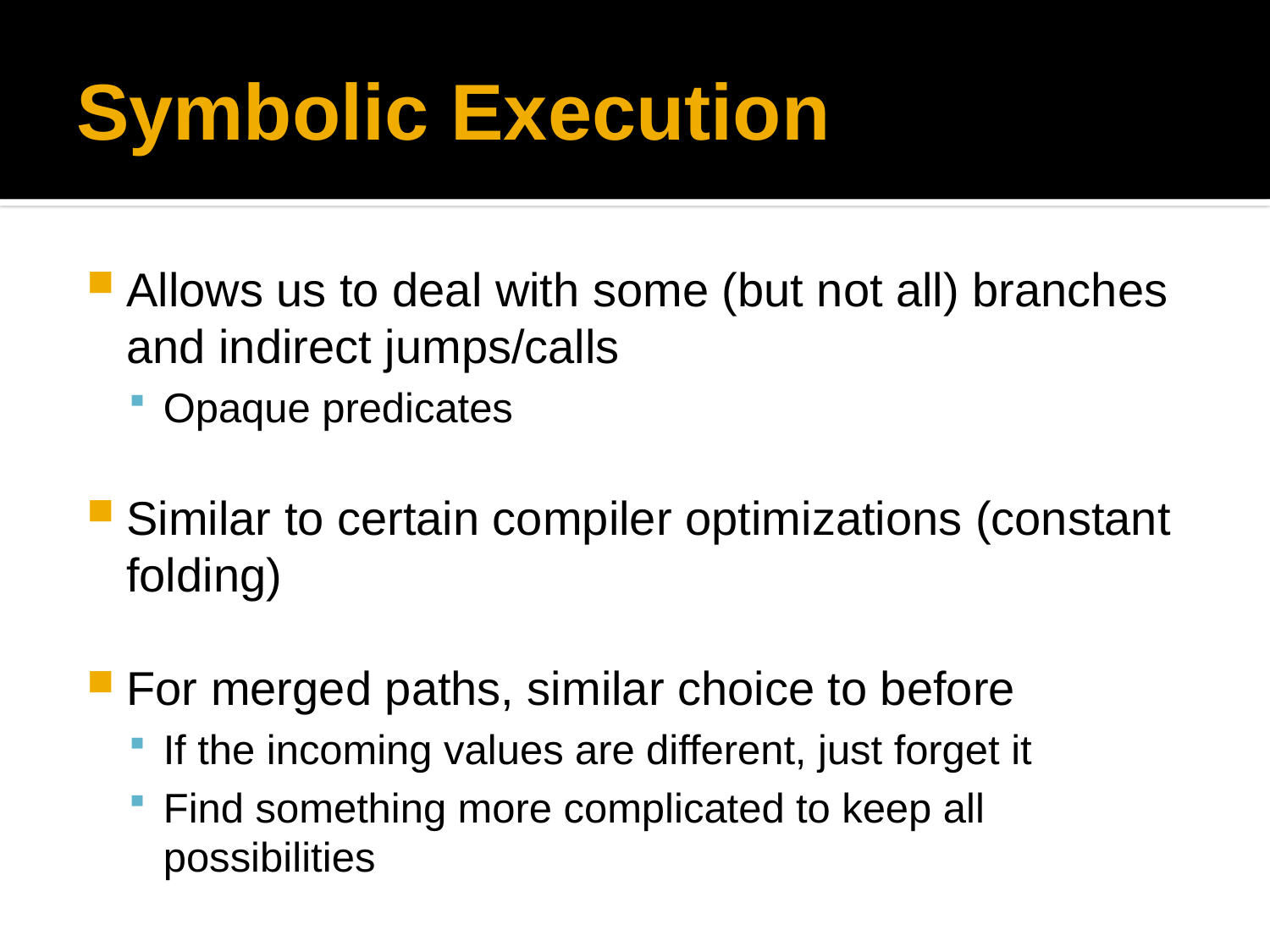

# Symbolic Execution
Allows us to deal with some (but not all) branches and indirect jumps/calls
Opaque predicates

Similar to certain compiler optimizations (constant folding)

For merged paths, similar choice to before
If the incoming values are different, just forget it
Find something more complicated to keep all possibilities